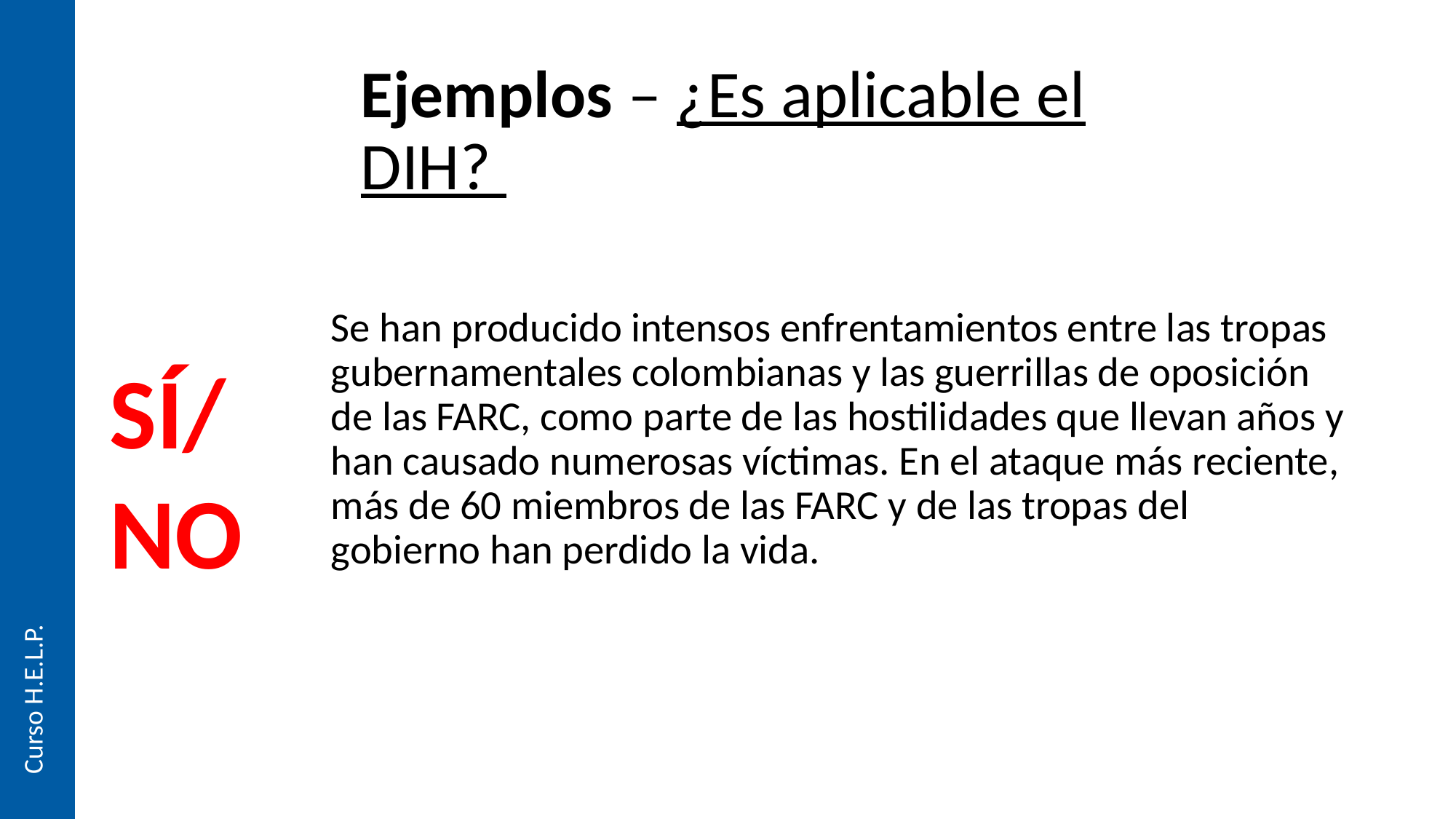

# Ejemplos – ¿Es aplicable el DIH?
Se han producido intensos enfrentamientos entre las tropas gubernamentales colombianas y las guerrillas de oposición de las FARC, como parte de las hostilidades que llevan años y han causado numerosas víctimas. En el ataque más reciente, más de 60 miembros de las FARC y de las tropas del gobierno han perdido la vida.

SÍ/NO
Curso H.E.L.P.